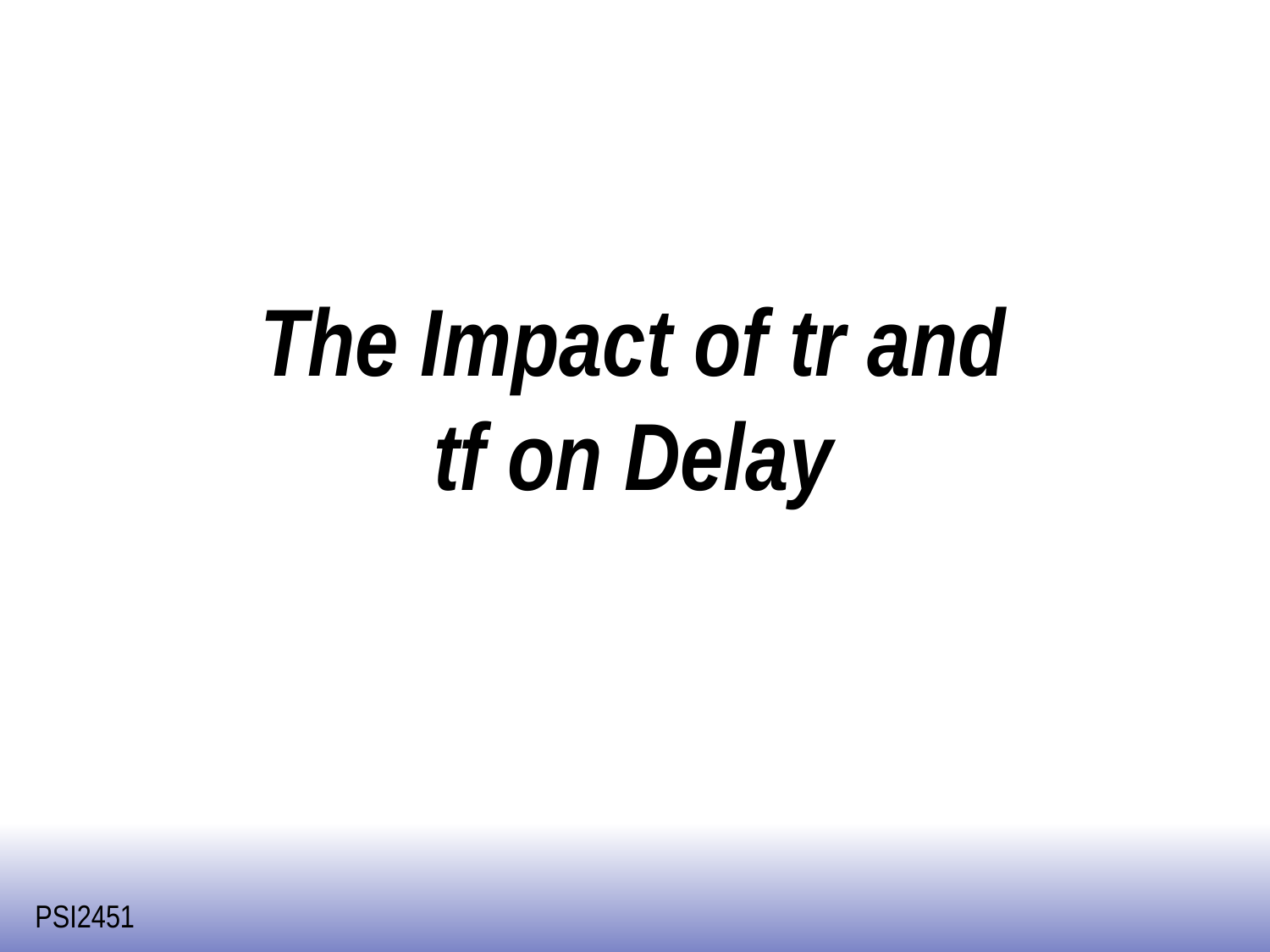

# The Impact of tr and tf on Delay